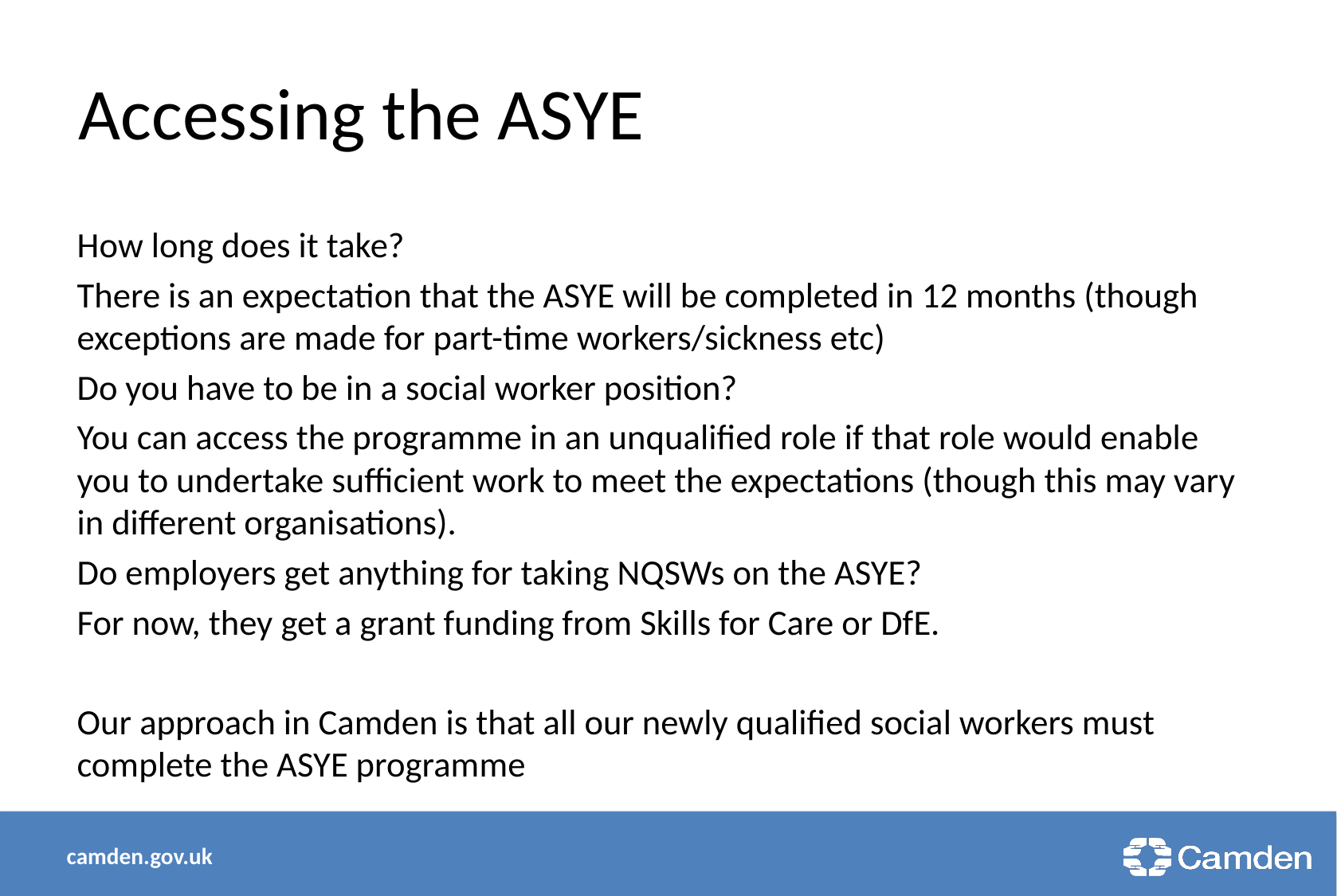

# Accessing the ASYE
How long does it take?
There is an expectation that the ASYE will be completed in 12 months (though exceptions are made for part-time workers/sickness etc)
Do you have to be in a social worker position?
You can access the programme in an unqualified role if that role would enable you to undertake sufficient work to meet the expectations (though this may vary in different organisations).
Do employers get anything for taking NQSWs on the ASYE?
For now, they get a grant funding from Skills for Care or DfE.

Our approach in Camden is that all our newly qualified social workers must complete the ASYE programme